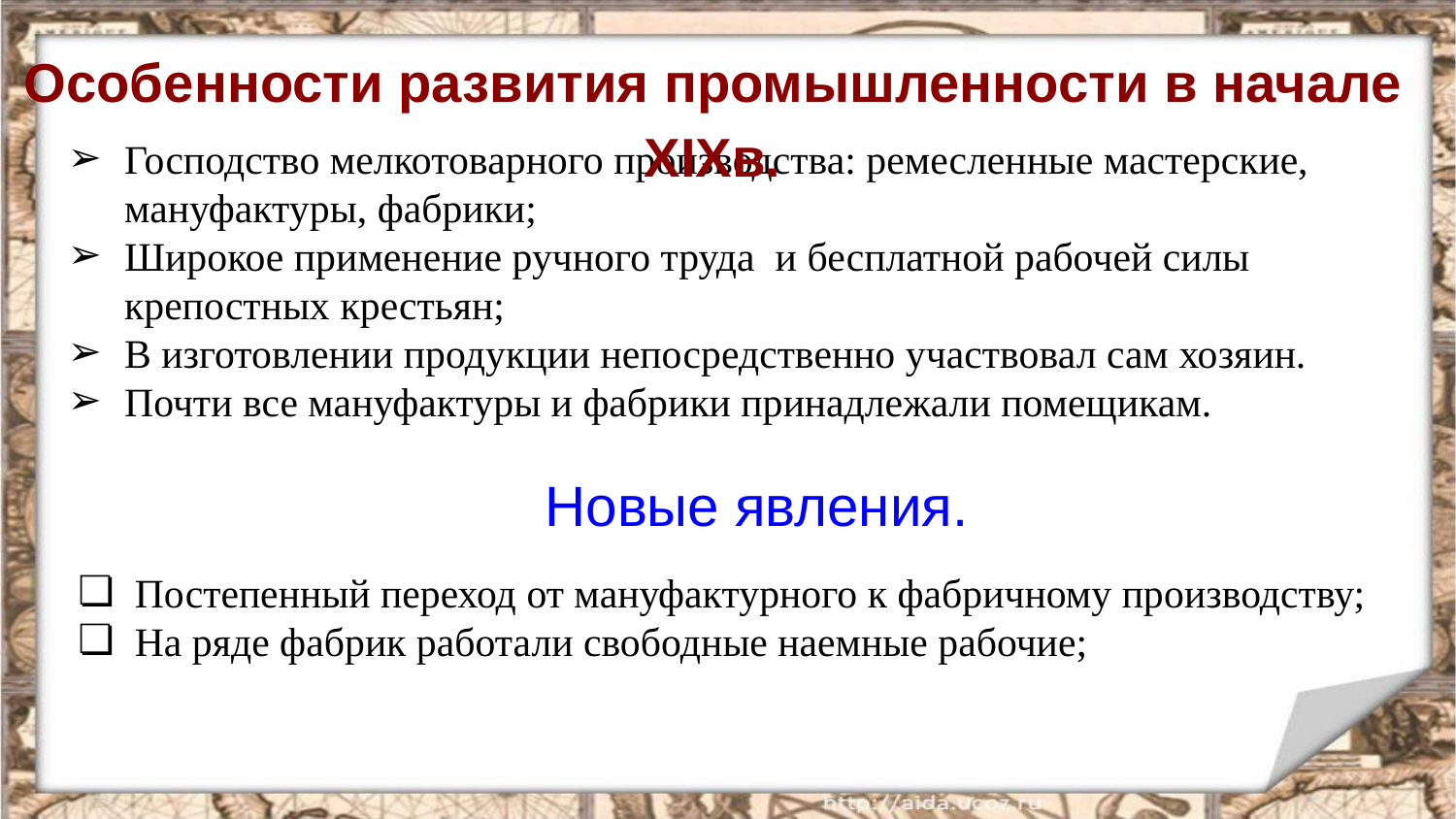

Особенности развития промышленности в начале XIXв.
Господство мелкотоварного производства: ремесленные мастерские, мануфактуры, фабрики;
Широкое применение ручного труда  и бесплатной рабочей силы крепостных крестьян;
В изготовлении продукции непосредственно участвовал сам хозяин.
Почти все мануфактуры и фабрики принадлежали помещикам.
Новые явления.
Постепенный переход от мануфактурного к фабричному производству;
На ряде фабрик работали свободные наемные рабочие;